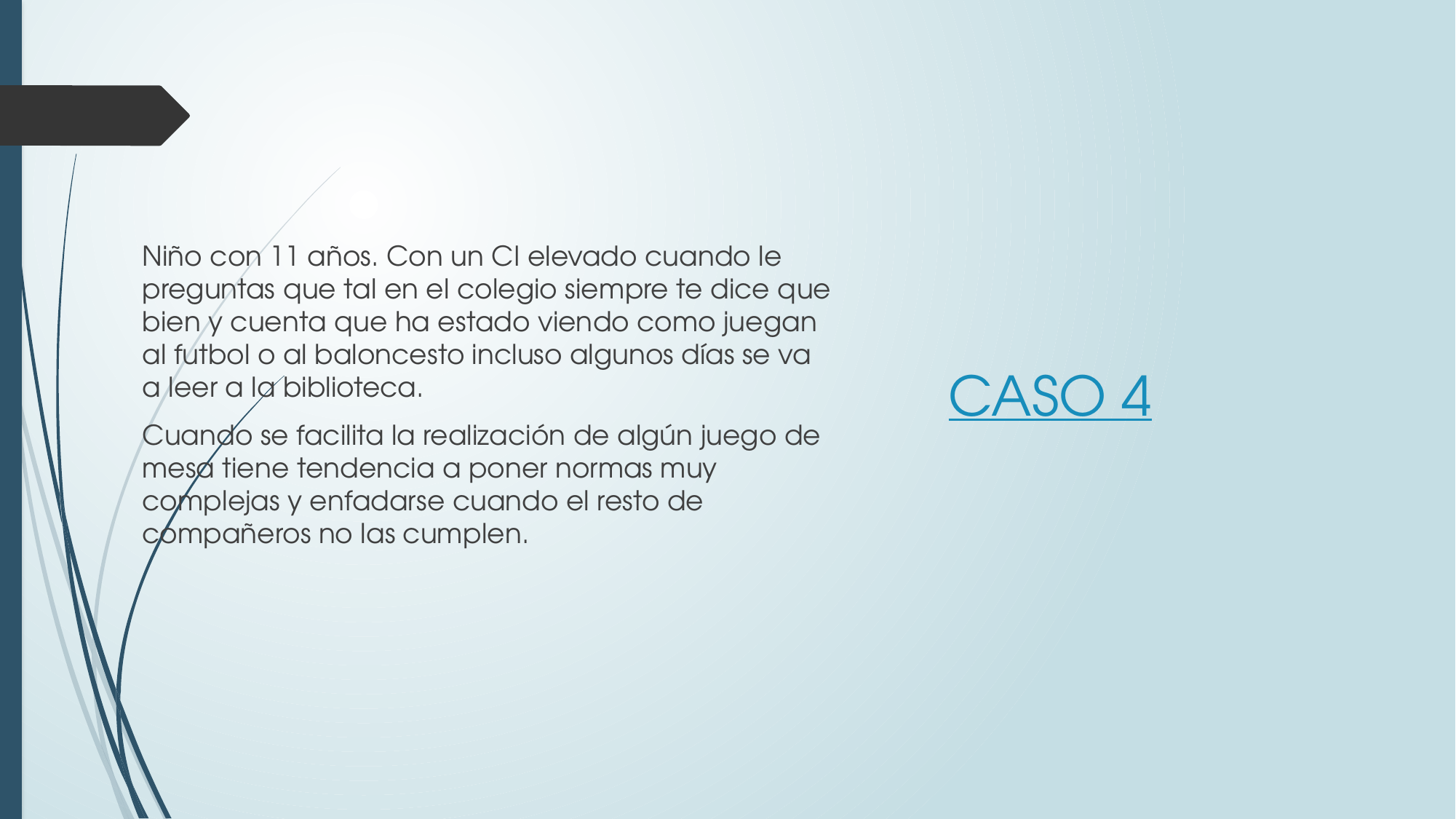

Niño con 11 años. Con un CI elevado cuando le preguntas que tal en el colegio siempre te dice que bien y cuenta que ha estado viendo como juegan al futbol o al baloncesto incluso algunos días se va a leer a la biblioteca.
Cuando se facilita la realización de algún juego de mesa tiene tendencia a poner normas muy complejas y enfadarse cuando el resto de compañeros no las cumplen.
# CASO 4